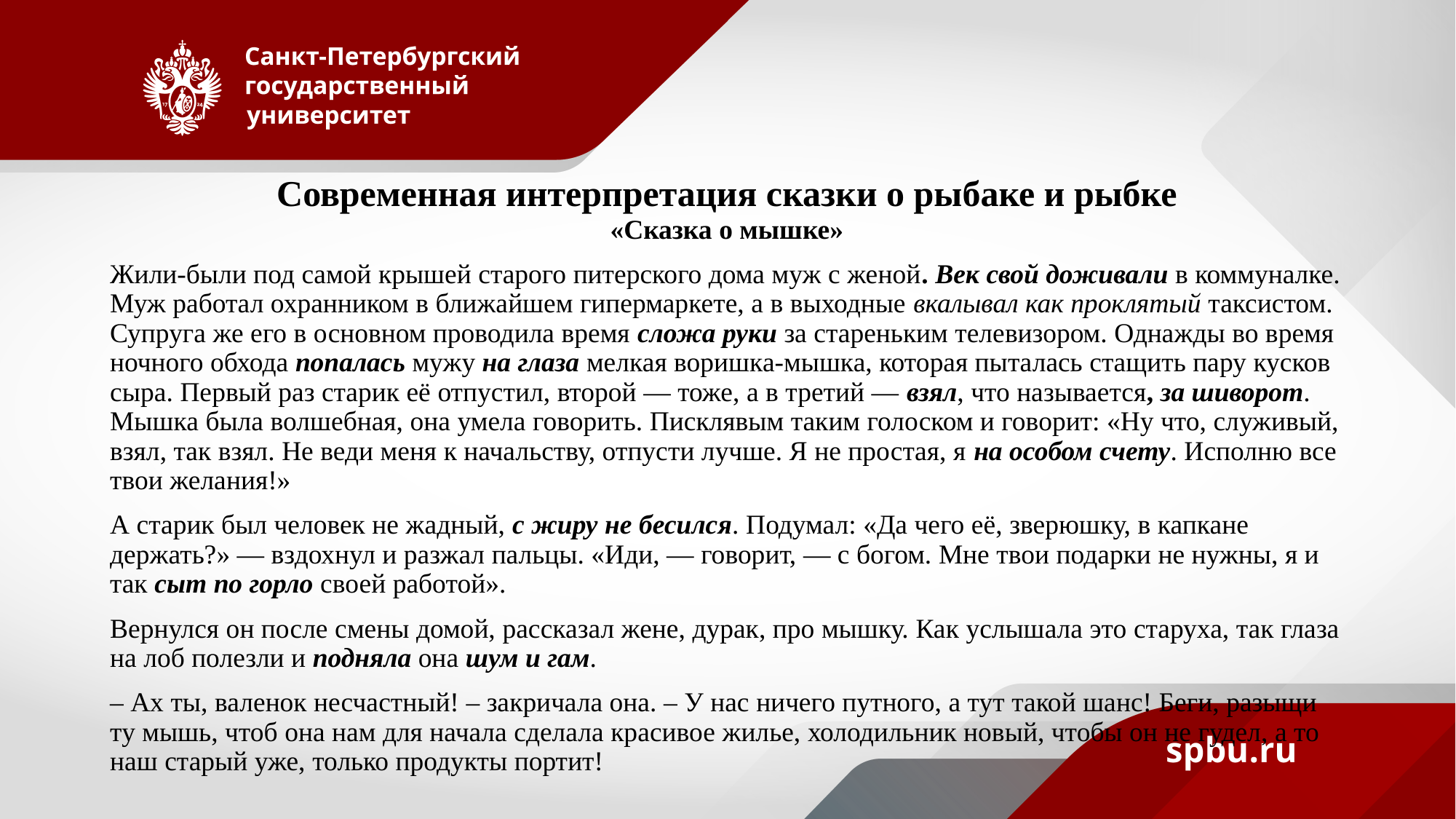

# Современная интерпретация сказки о рыбаке и рыбке
«Сказка о мышке»
Жили-были под самой крышей старого питерского дома муж с женой. Век свой доживали в коммуналке. Муж работал охранником в ближайшем гипермаркете, а в выходные вкалывал как проклятый таксистом. Супруга же его в основном проводила время сложа руки за стареньким телевизором. Однажды во время ночного обхода попалась мужу на глаза мелкая воришка-мышка, которая пыталась стащить пару кусков сыра. Первый раз старик её отпустил, второй — тоже, а в третий — взял, что называется, за шиворот. Мышка была волшебная, она умела говорить. Писклявым таким голоском и говорит: «Ну что, служивый, взял, так взял. Не веди меня к начальству, отпусти лучше. Я не простая, я на особом счету. Исполню все твои желания!»
А старик был человек не жадный, с жиру не бесился. Подумал: «Да чего её, зверюшку, в капкане держать?» — вздохнул и разжал пальцы. «Иди, — говорит, — с богом. Мне твои подарки не нужны, я и так сыт по горло своей работой».
Вернулся он после смены домой, рассказал жене, дурак, про мышку. Как услышала это старуха, так глаза на лоб полезли и подняла она шум и гам.
– Ах ты, валенок несчастный! – закричала она. – У нас ничего путного, а тут такой шанс! Беги, разыщи ту мышь, чтоб она нам для начала сделала красивое жилье, холодильник новый, чтобы он не гудел, а то наш старый уже, только продукты портит!